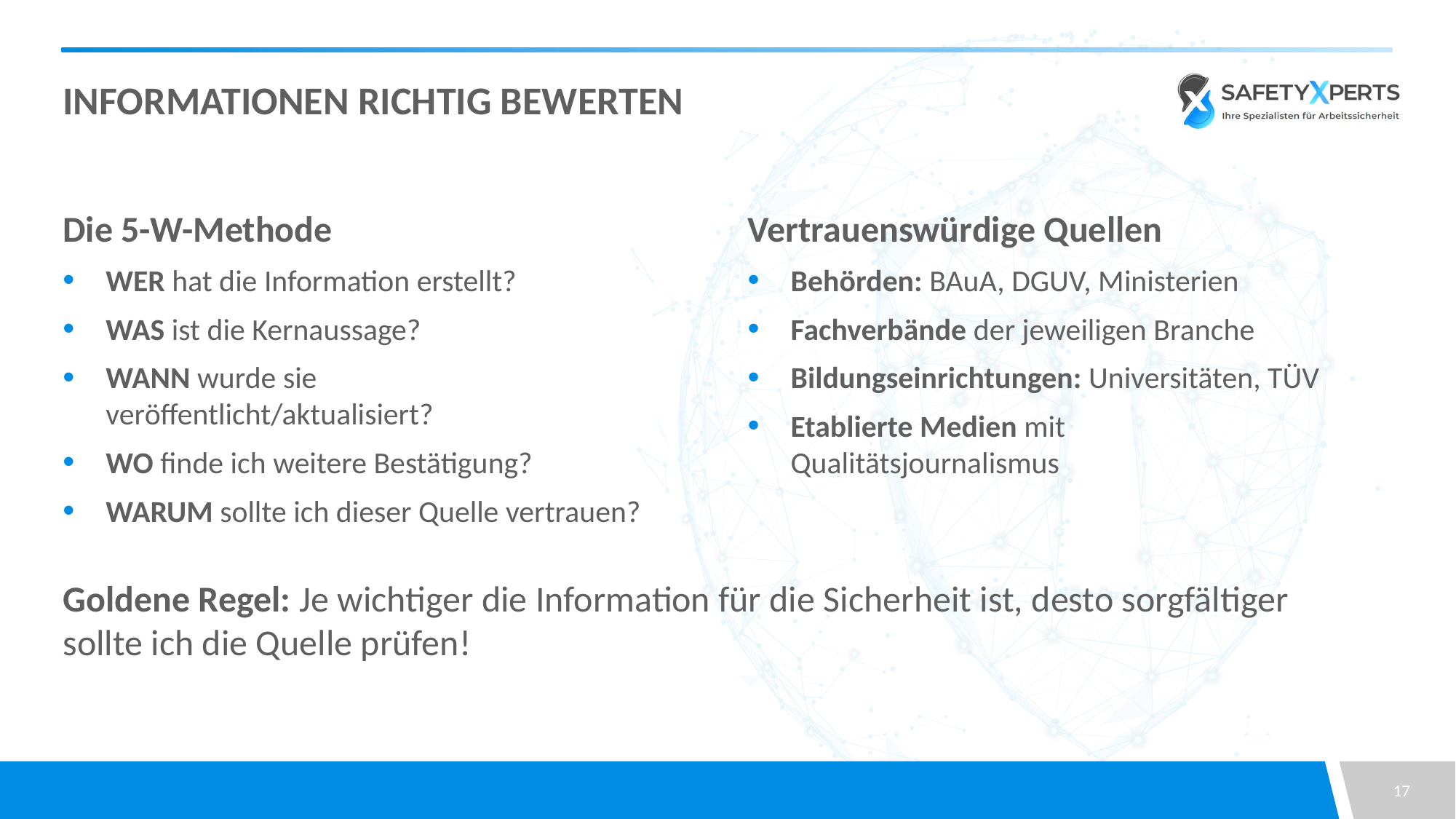

# Informationen richtig bewerten
Die 5-W-Methode
WER hat die Information erstellt?
WAS ist die Kernaussage?
WANN wurde sie veröffentlicht/aktualisiert?
WO finde ich weitere Bestätigung?
WARUM sollte ich dieser Quelle vertrauen?

Vertrauenswürdige Quellen
Behörden: BAuA, DGUV, Ministerien
Fachverbände der jeweiligen Branche
Bildungseinrichtungen: Universitäten, TÜV
Etablierte Medien mit Qualitätsjournalismus

Goldene Regel: Je wichtiger die Information für die Sicherheit ist, desto sorgfältiger sollte ich die Quelle prüfen!

17